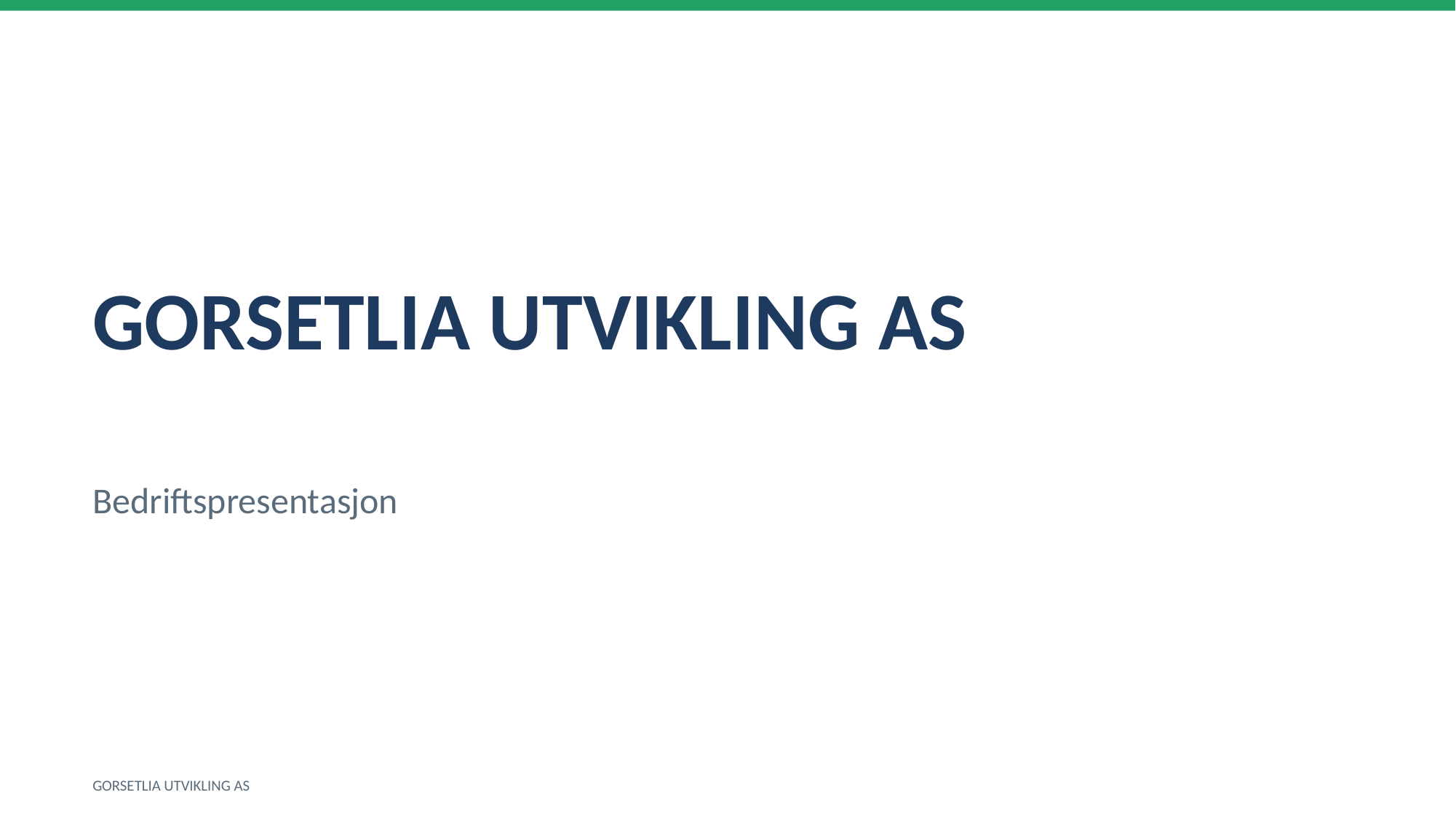

GORSETLIA UTVIKLING AS
Bedriftspresentasjon
GORSETLIA UTVIKLING AS